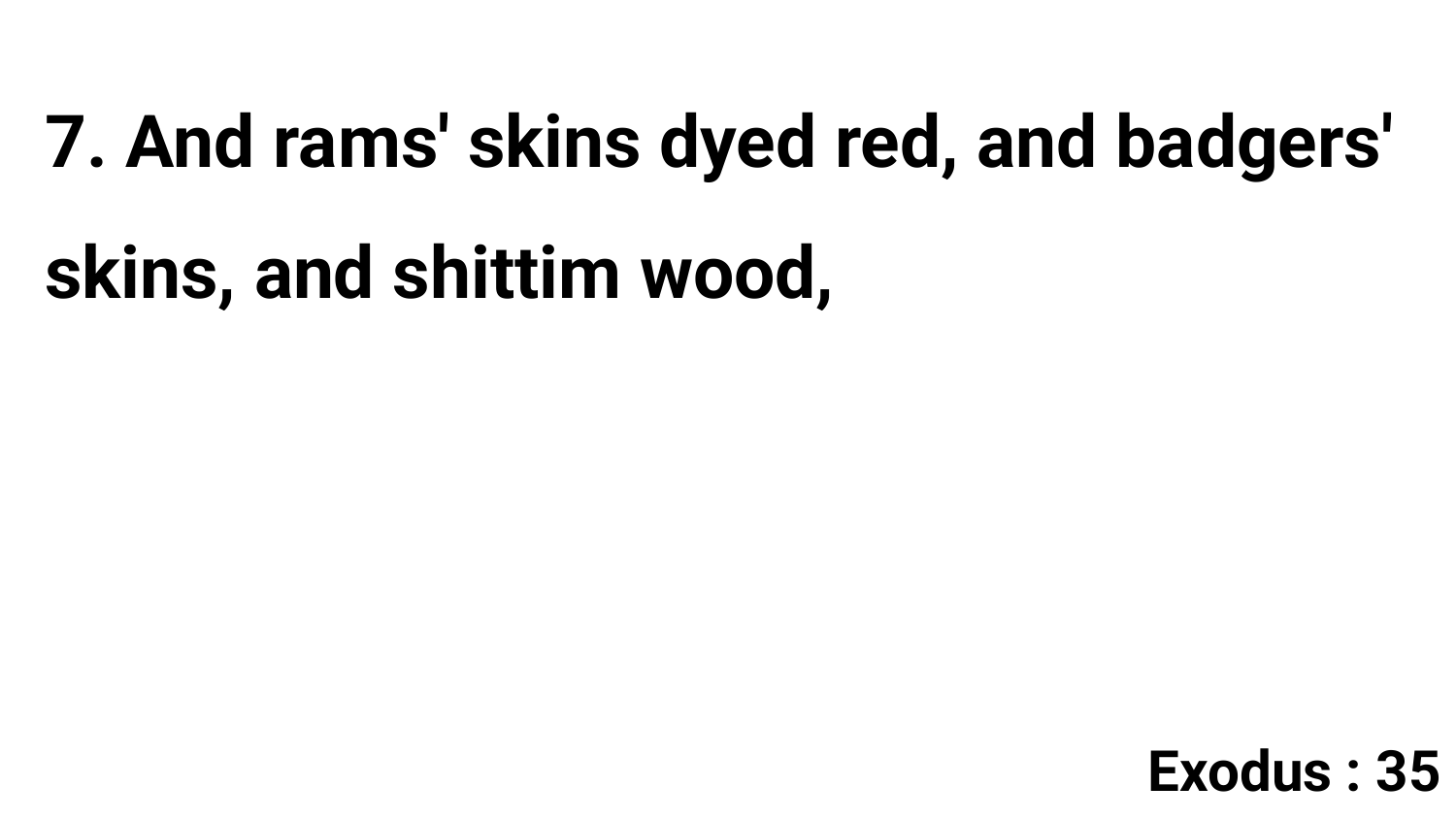

7. And rams' skins dyed red, and badgers' skins, and shittim wood,
Exodus : 35